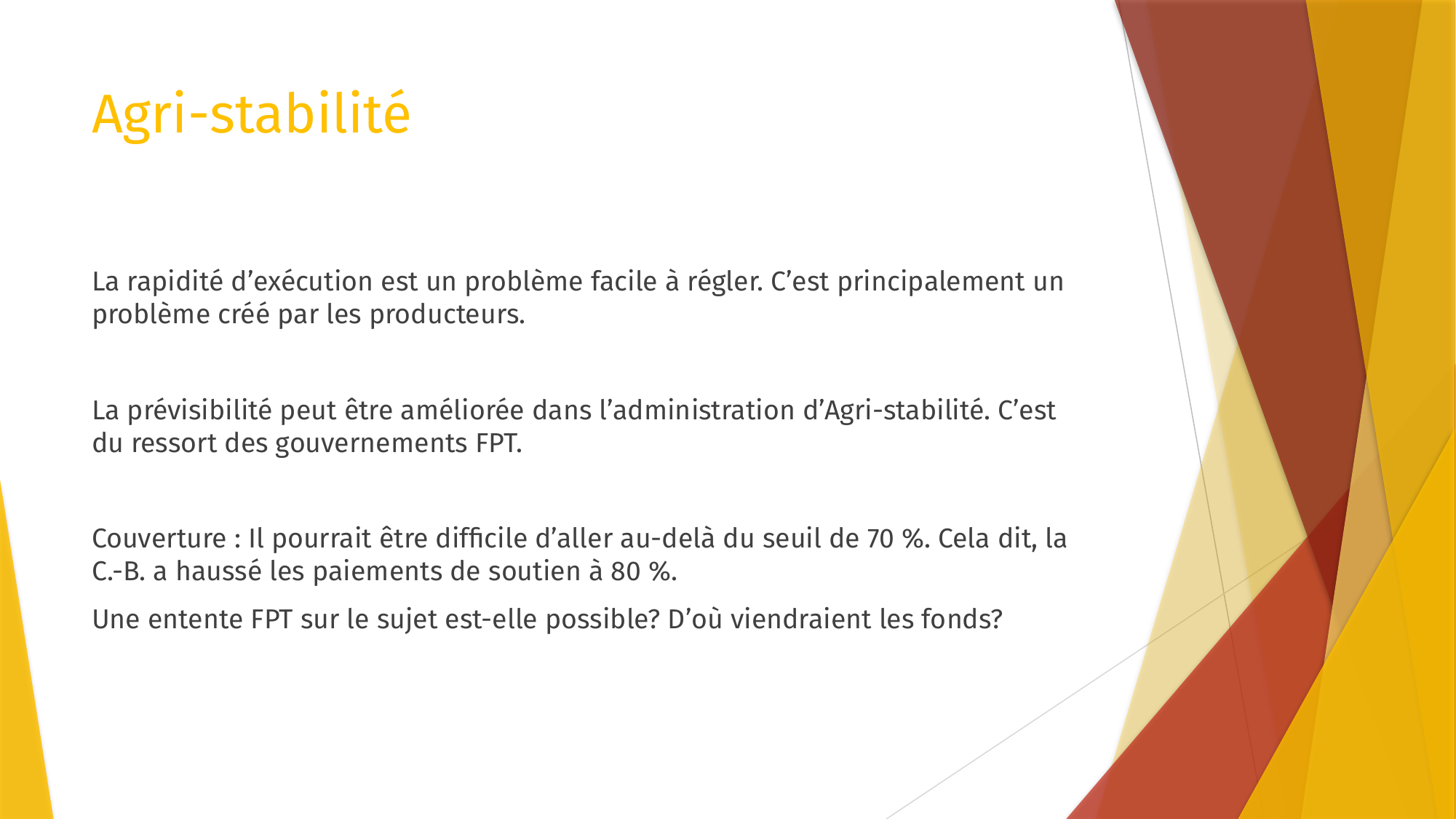

# Agri-stabilité
La rapidité d’exécution est un problème facile à régler. C’est principalement un problème créé par les producteurs.

La prévisibilité peut être améliorée dans l’administration d’Agri-stabilité. C’est du ressort des gouvernements FPT.

Couverture : Il pourrait être difficile d’aller au-delà du seuil de 70 %. Cela dit, la C.-B. a haussé les paiements de soutien à 80 %.
Une entente FPT sur le sujet est-elle possible? D’où viendraient les fonds?